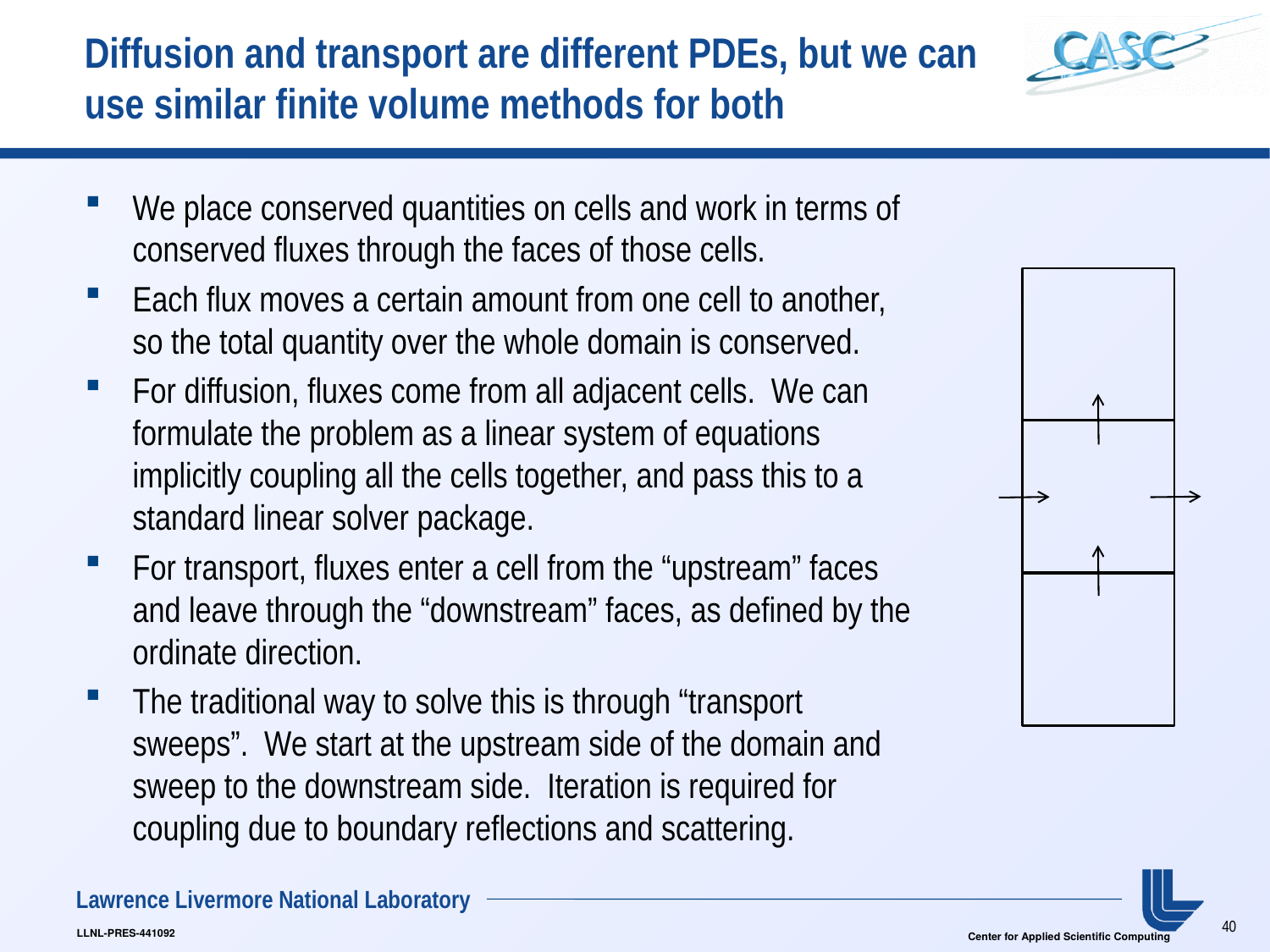

# Diffusion and transport are different PDEs, but we can use similar finite volume methods for both
We place conserved quantities on cells and work in terms of conserved fluxes through the faces of those cells.
Each flux moves a certain amount from one cell to another, so the total quantity over the whole domain is conserved.
For diffusion, fluxes come from all adjacent cells.  We can formulate the problem as a linear system of equations implicitly coupling all the cells together, and pass this to a standard linear solver package.
For transport, fluxes enter a cell from the “upstream” faces and leave through the “downstream” faces, as defined by the ordinate direction.
The traditional way to solve this is through “transport sweeps”.  We start at the upstream side of the domain and sweep to the downstream side.  Iteration is required for coupling due to boundary reflections and scattering.